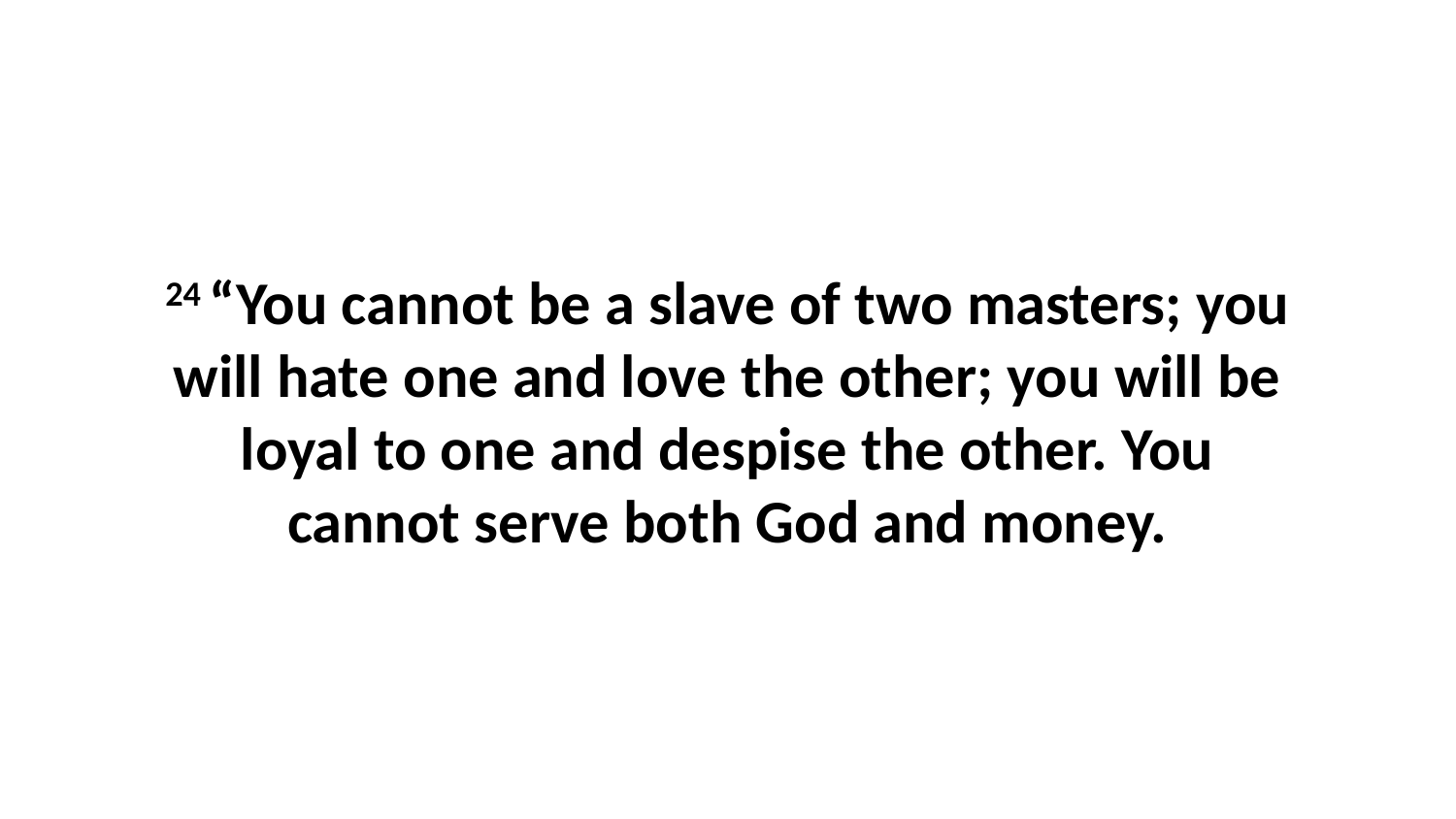

24 “You cannot be a slave of two masters; you will hate one and love the other; you will be loyal to one and despise the other. You cannot serve both God and money.